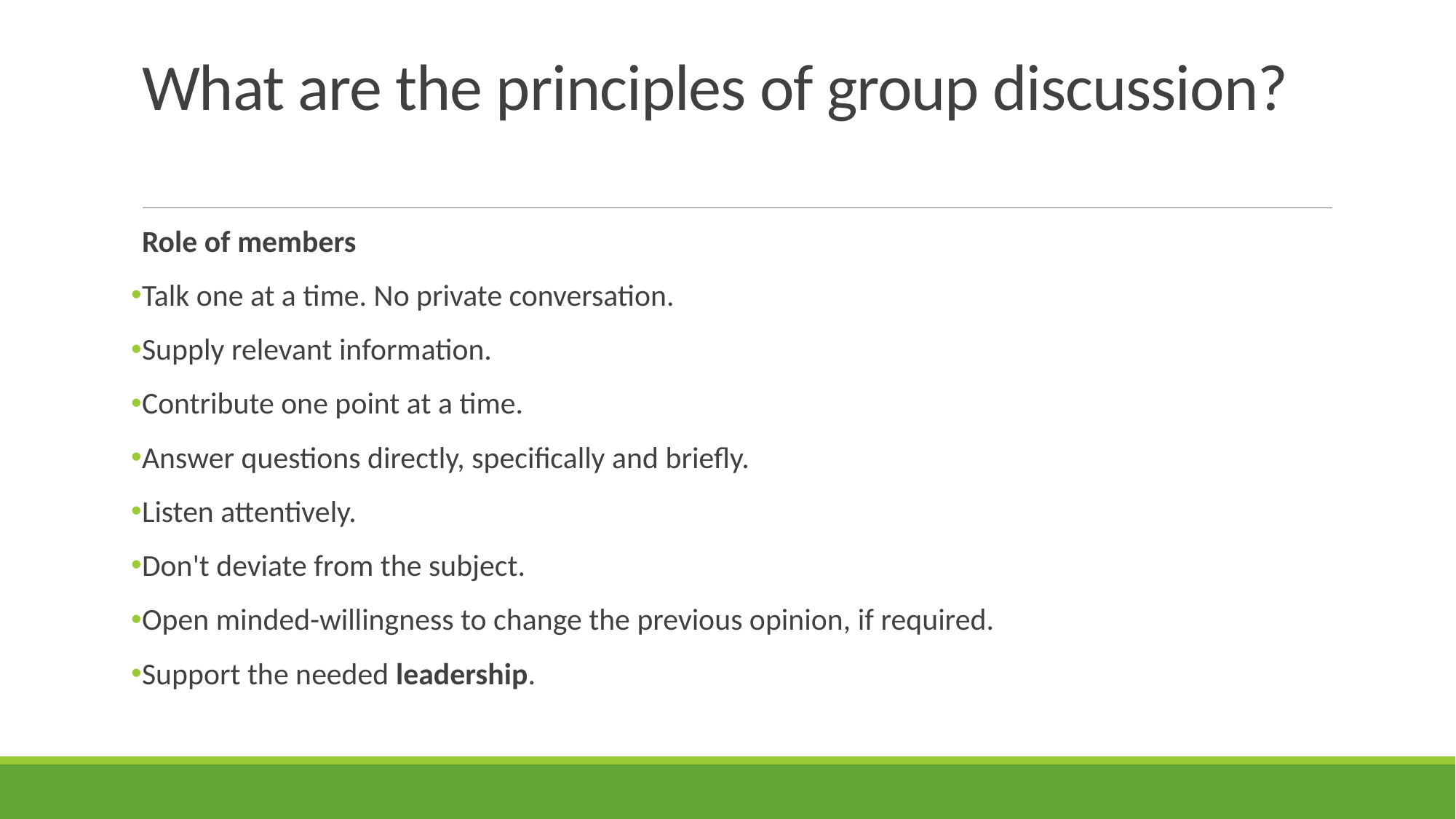

# What are the principles of group discussion?
Role of members
Talk one at a time. No private conversation.
Supply relevant information.
Contribute one point at a time.
Answer questions directly, specifically and briefly.
Listen attentively.
Don't deviate from the subject.
Open minded-willingness to change the previous opinion, if required.
Support the needed leadership.